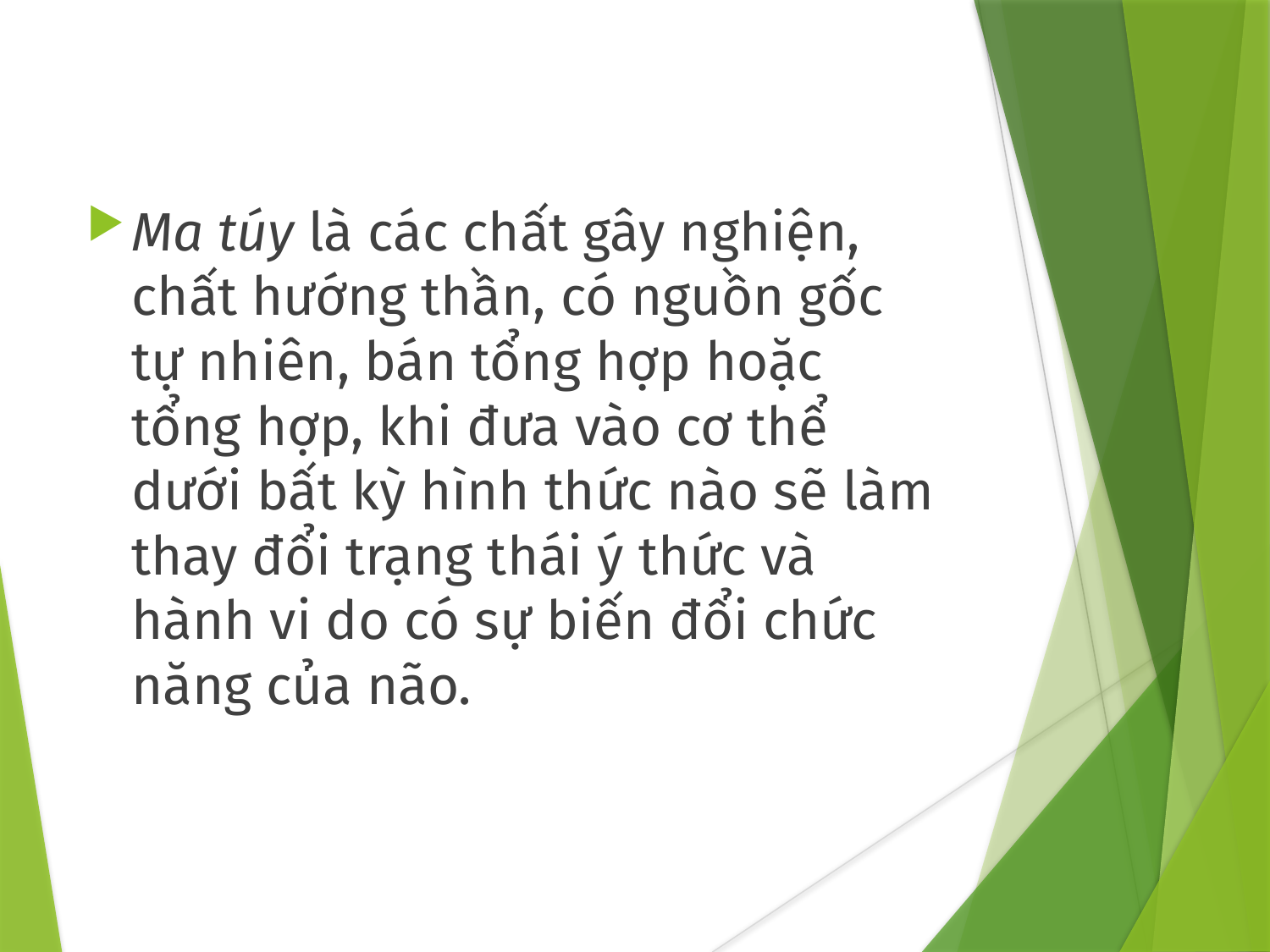

Ma túy là các chất gây nghiện, chất hướng thần, có nguồn gốc tự nhiên, bán tổng hợp hoặc tổng hợp, khi đưa vào cơ thể dưới bất kỳ hình thức nào sẽ làm thay đổi trạng thái ý thức và hành vi do có sự biến đổi chức năng của não.